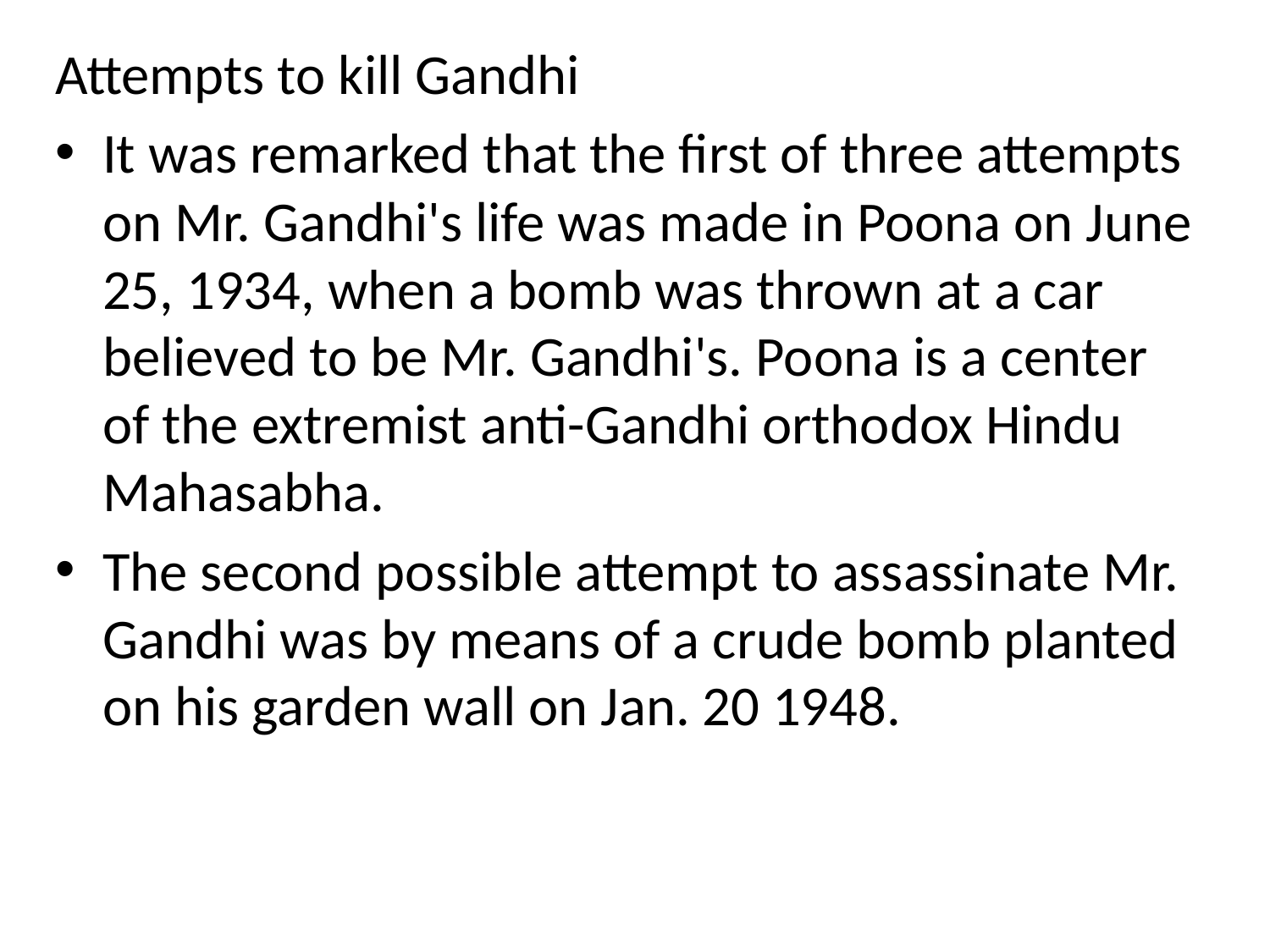

Attempts to kill Gandhi
It was remarked that the first of three attempts on Mr. Gandhi's life was made in Poona on June 25, 1934, when a bomb was thrown at a car believed to be Mr. Gandhi's. Poona is a center of the extremist anti-Gandhi orthodox Hindu Mahasabha.
The second possible attempt to assassinate Mr. Gandhi was by means of a crude bomb planted on his garden wall on Jan. 20 1948.